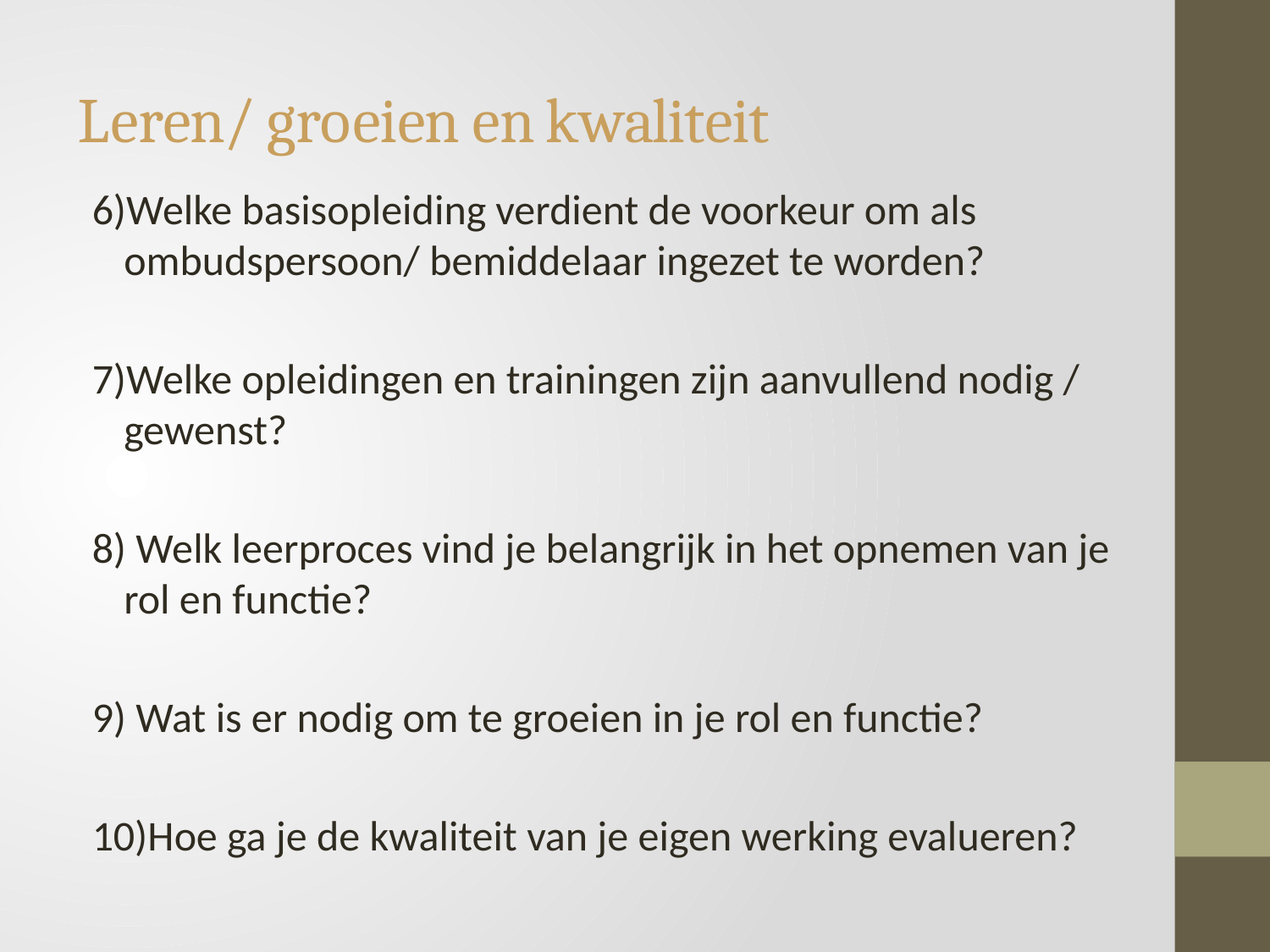

# Leren/ groeien en kwaliteit
6)Welke basisopleiding verdient de voorkeur om als ombudspersoon/ bemiddelaar ingezet te worden?

7)Welke opleidingen en trainingen zijn aanvullend nodig / gewenst?

8) Welk leerproces vind je belangrijk in het opnemen van je rol en functie?

9) Wat is er nodig om te groeien in je rol en functie?

10)Hoe ga je de kwaliteit van je eigen werking evalueren?